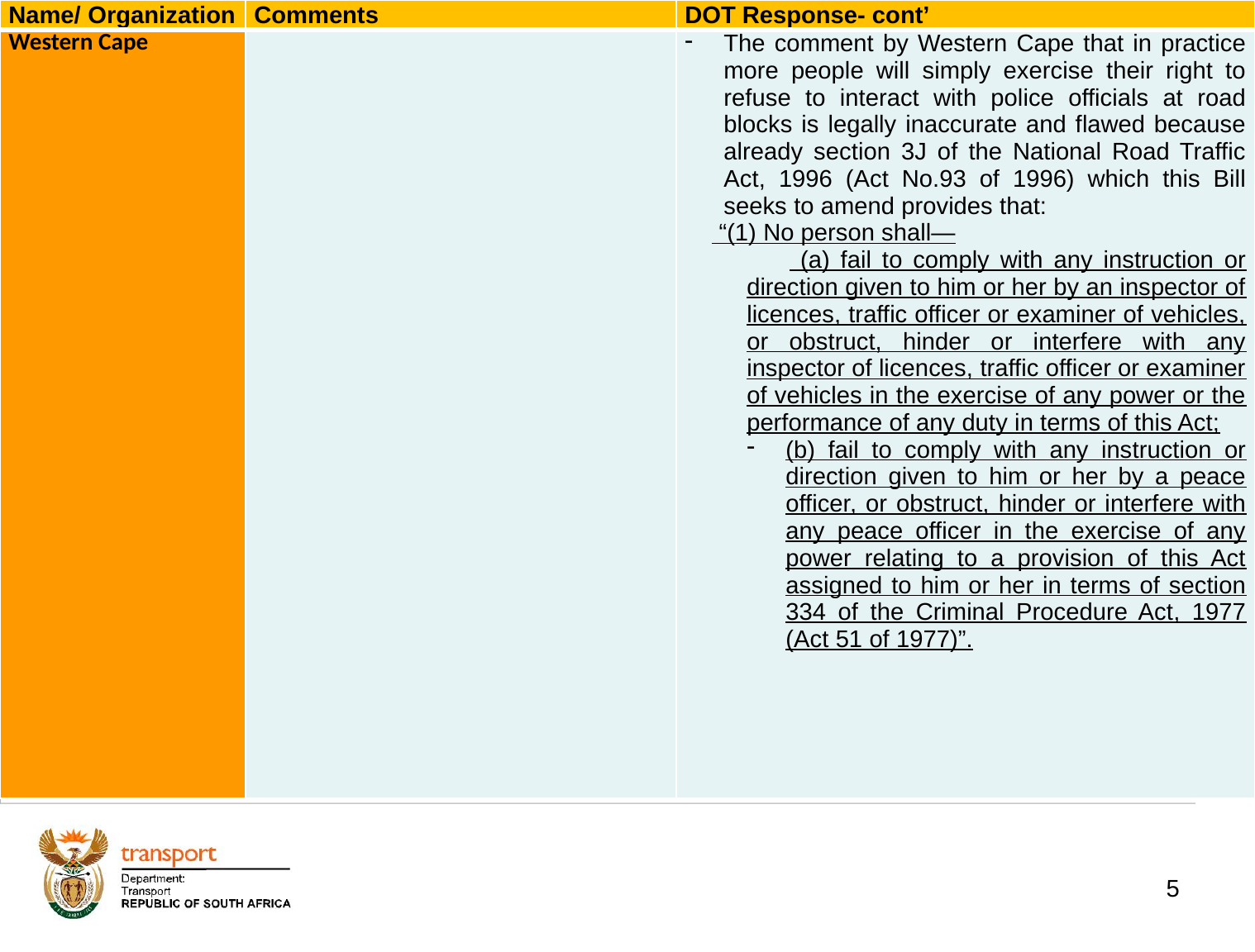

| Name/ Organization | Comments | DOT Response- cont’ |
| --- | --- | --- |
| Western Cape |  | The comment by Western Cape that in practice more people will simply exercise their right to refuse to interact with police officials at road blocks is legally inaccurate and flawed because already section 3J of the National Road Traffic Act, 1996 (Act No.93 of 1996) which this Bill seeks to amend provides that: “(1) No person shall— (a) fail to comply with any instruction or direction given to him or her by an inspector of licences, traffic officer or examiner of vehicles, or obstruct, hinder or interfere with any inspector of licences, traffic officer or examiner of vehicles in the exercise of any power or the performance of any duty in terms of this Act; (b) fail to comply with any instruction or direction given to him or her by a peace officer, or obstruct, hinder or interfere with any peace officer in the exercise of any power relating to a provision of this Act assigned to him or her in terms of section 334 of the Criminal Procedure Act, 1977 (Act 51 of 1977)”. |
# 1. Background
5